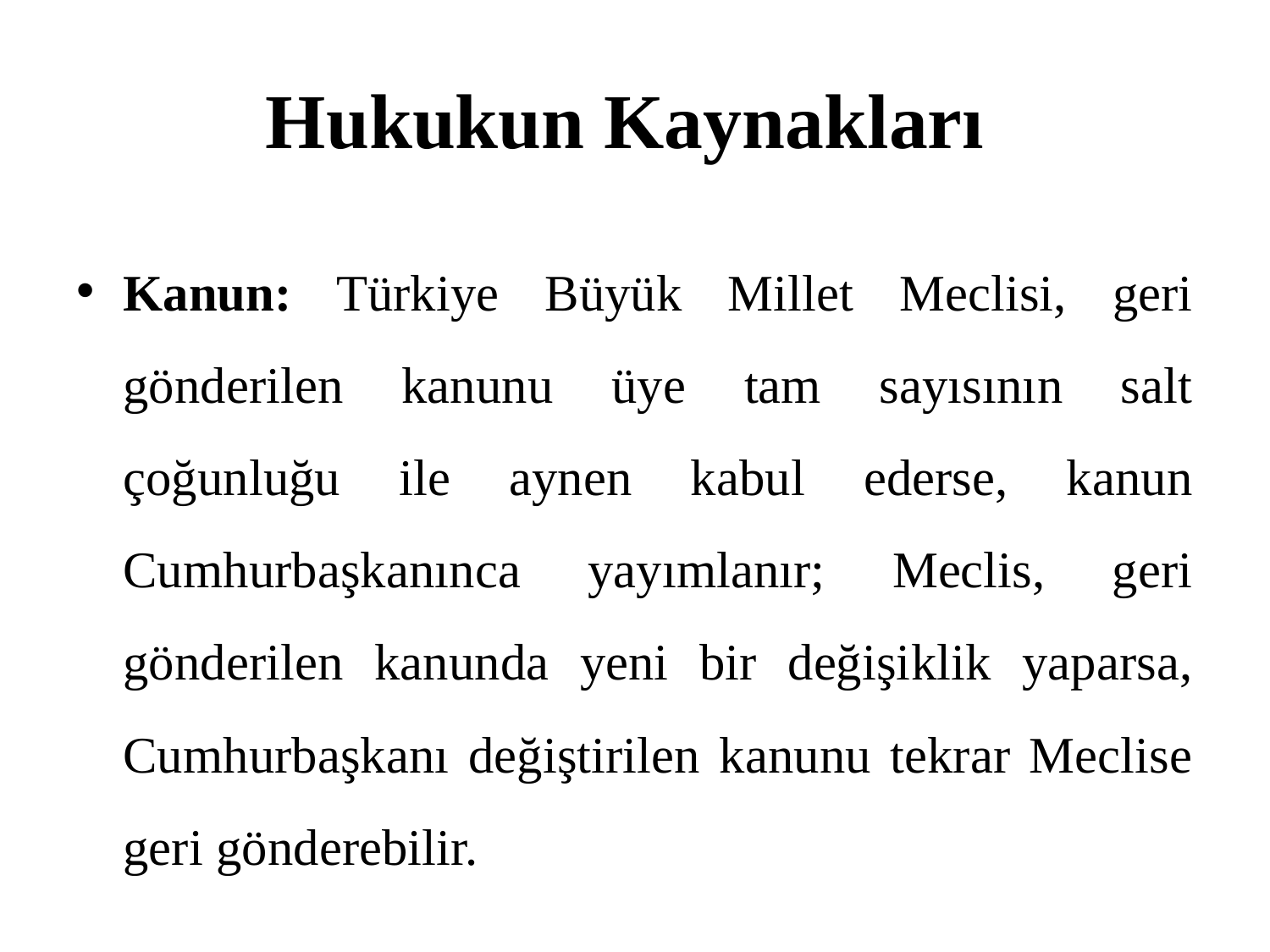

# Hukukun Kaynakları
Kanun: Türkiye Büyük Millet Meclisi, geri gönderilen kanunu üye tam sayısının salt çoğunluğu ile aynen kabul ederse, kanun Cumhurbaşkanınca yayımlanır; Meclis, geri gönderilen kanunda yeni bir değişiklik yaparsa, Cumhurbaşkanı değiştirilen kanunu tekrar Meclise geri gönderebilir.